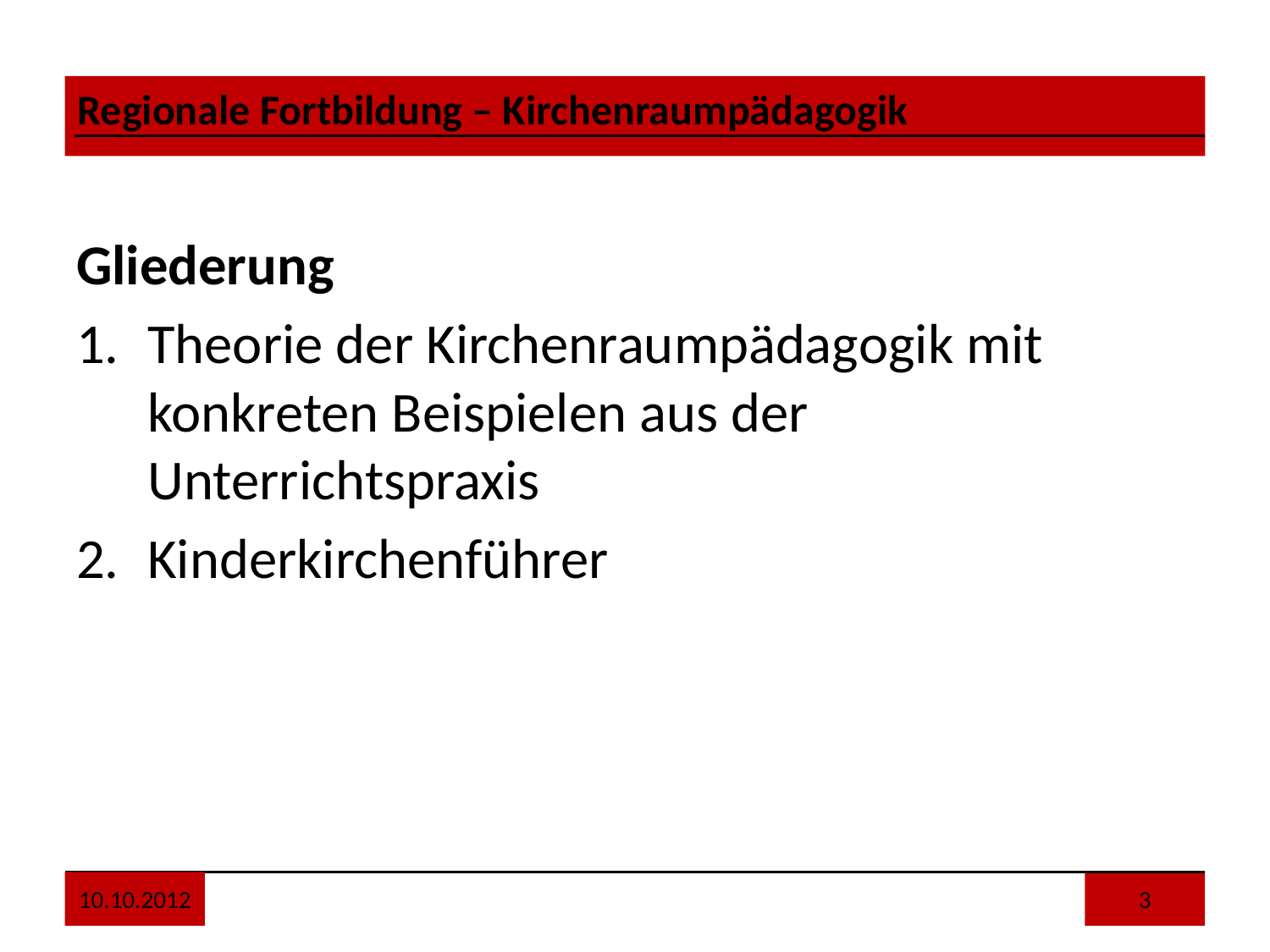

Gliederung
Theorie der Kirchenraumpädagogik mit konkreten Beispielen aus der Unterrichtspraxis
Kinderkirchenführer